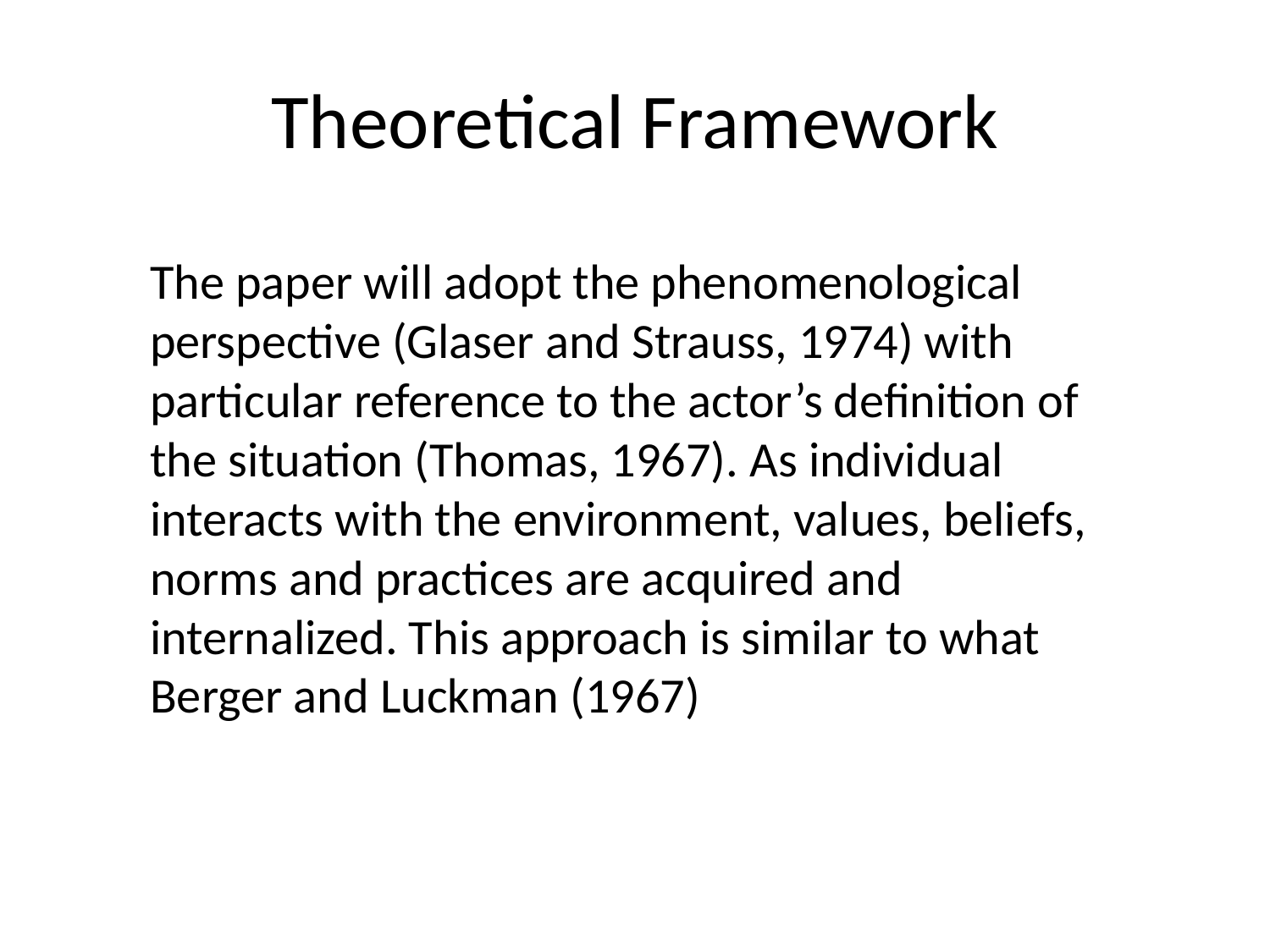

# Theoretical Framework
The paper will adopt the phenomenological perspective (Glaser and Strauss, 1974) with particular reference to the actor’s definition of the situation (Thomas, 1967). As individual interacts with the environment, values, beliefs, norms and practices are acquired and internalized. This approach is similar to what Berger and Luckman (1967)